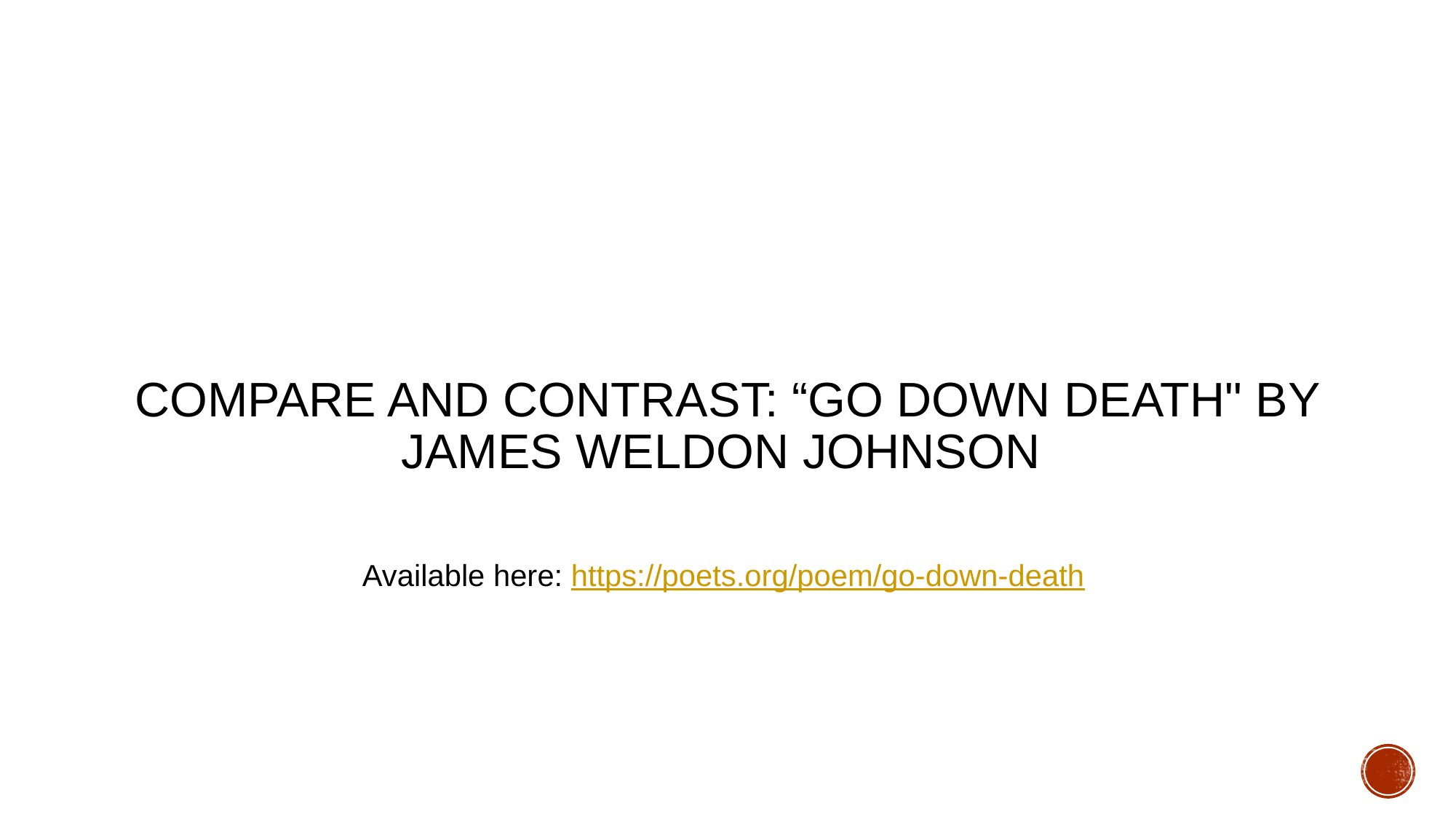

# Compare and Contrast: “Go Down Death" by James Weldon Johnson
Available here: https://poets.org/poem/go-down-death